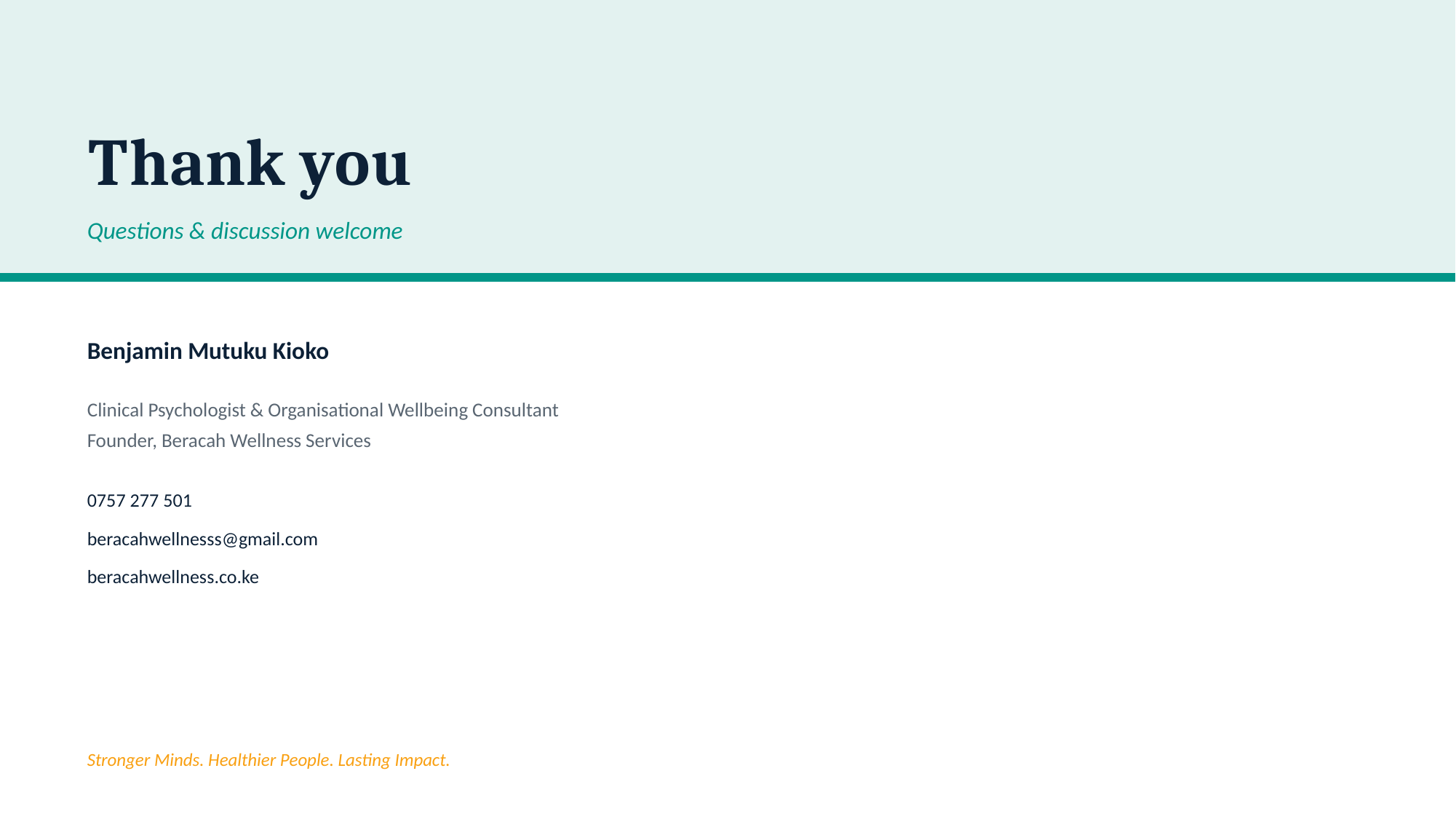

Thank you
Questions & discussion welcome

Benjamin Mutuku Kioko
Clinical Psychologist & Organisational Wellbeing Consultant
Founder, Beracah Wellness Services
0757 277 501
beracahwellnesss@gmail.com
beracahwellness.co.ke
Stronger Minds. Healthier People. Lasting Impact.